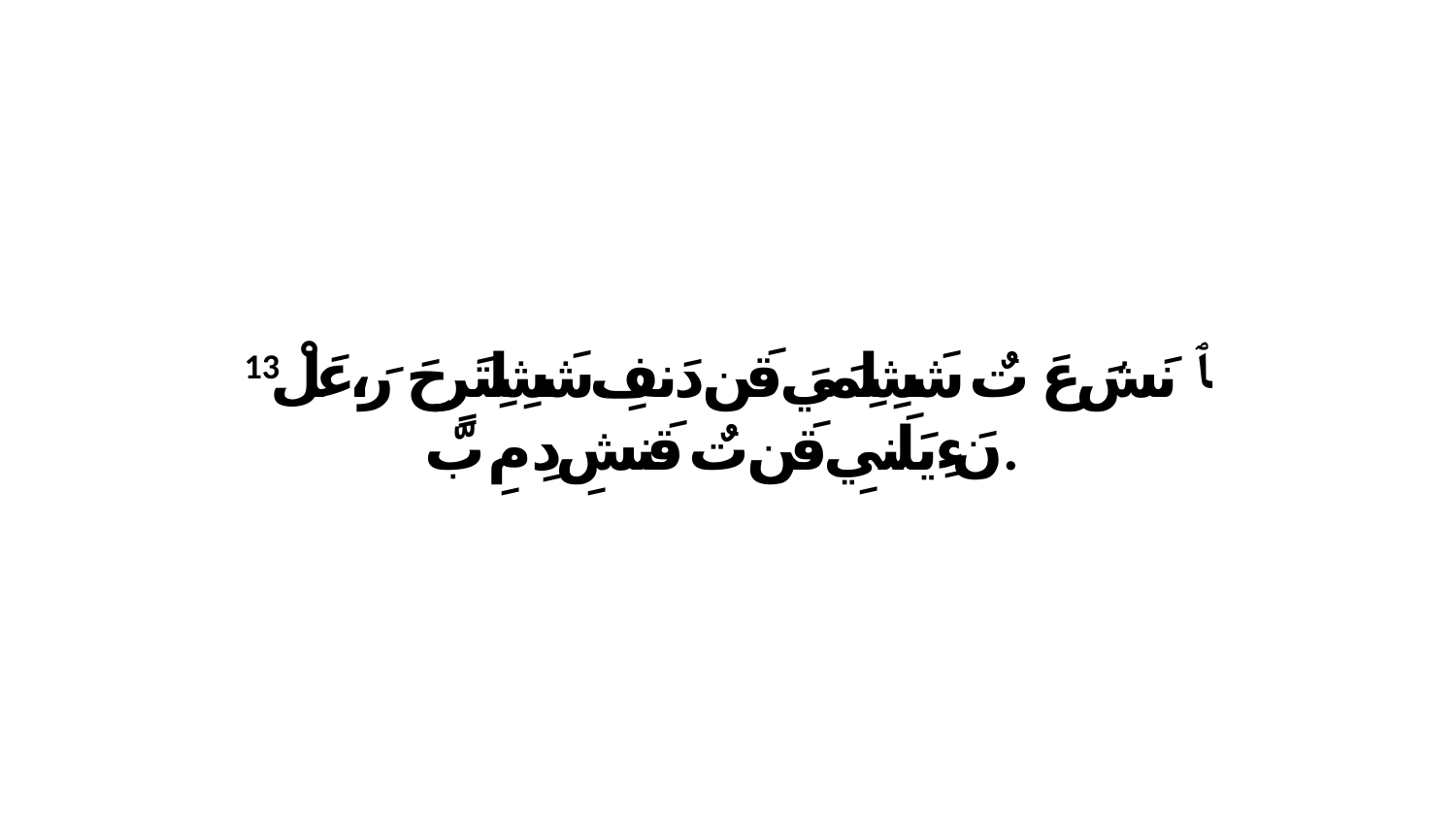

13 ﭑ نَشَ عَ تٌ شَشِلِمَيَ قَن دَنفِ شَشِلِتَرٍحَ رَ،عَلْ نَءِيَلَنيِ قَن تٌ قَنشِ دِ مِ بّ.